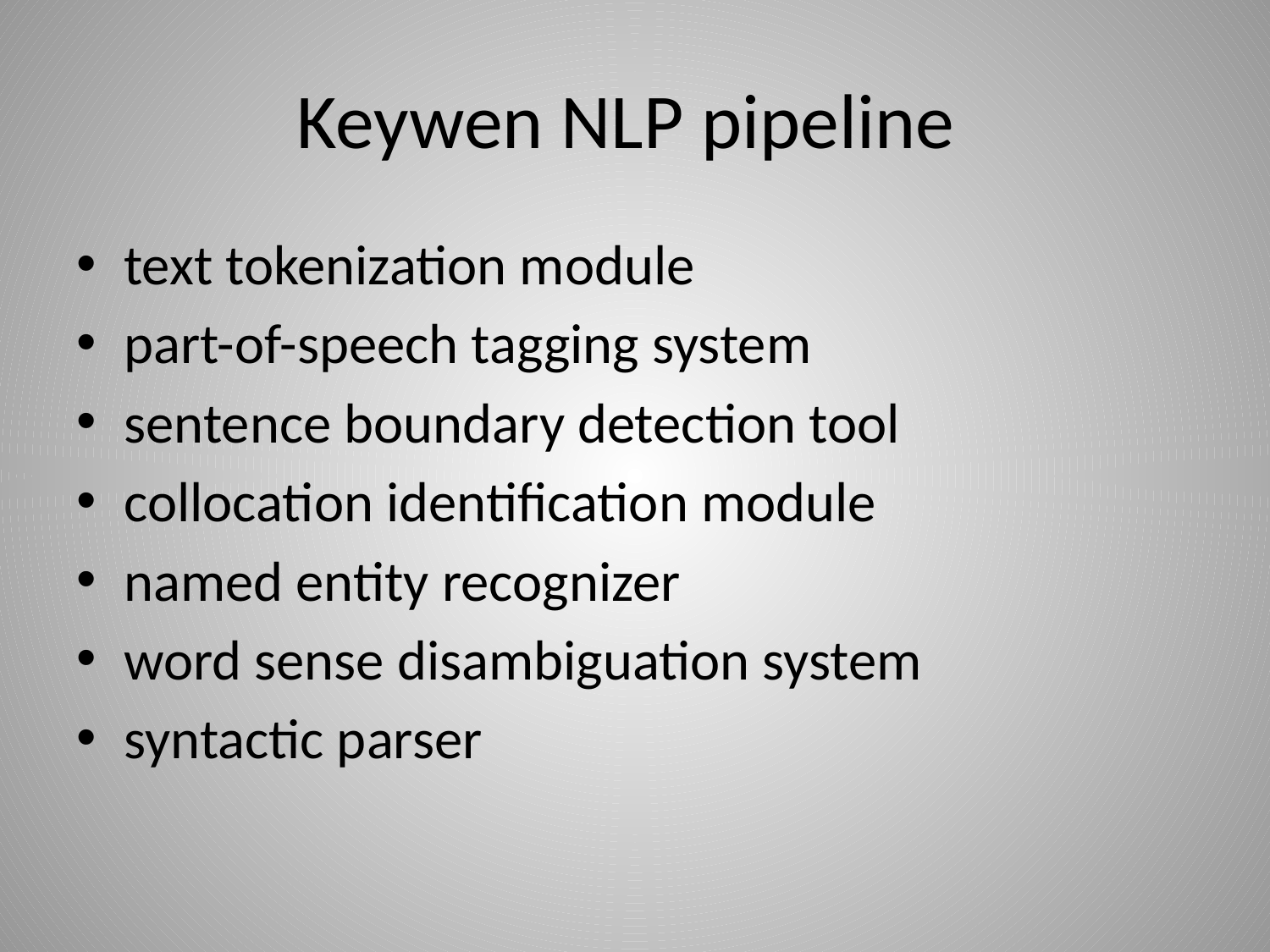

# Keywen NLP pipeline
text tokenization module
part-of-speech tagging system
sentence boundary detection tool
collocation identification module
named entity recognizer
word sense disambiguation system
syntactic parser